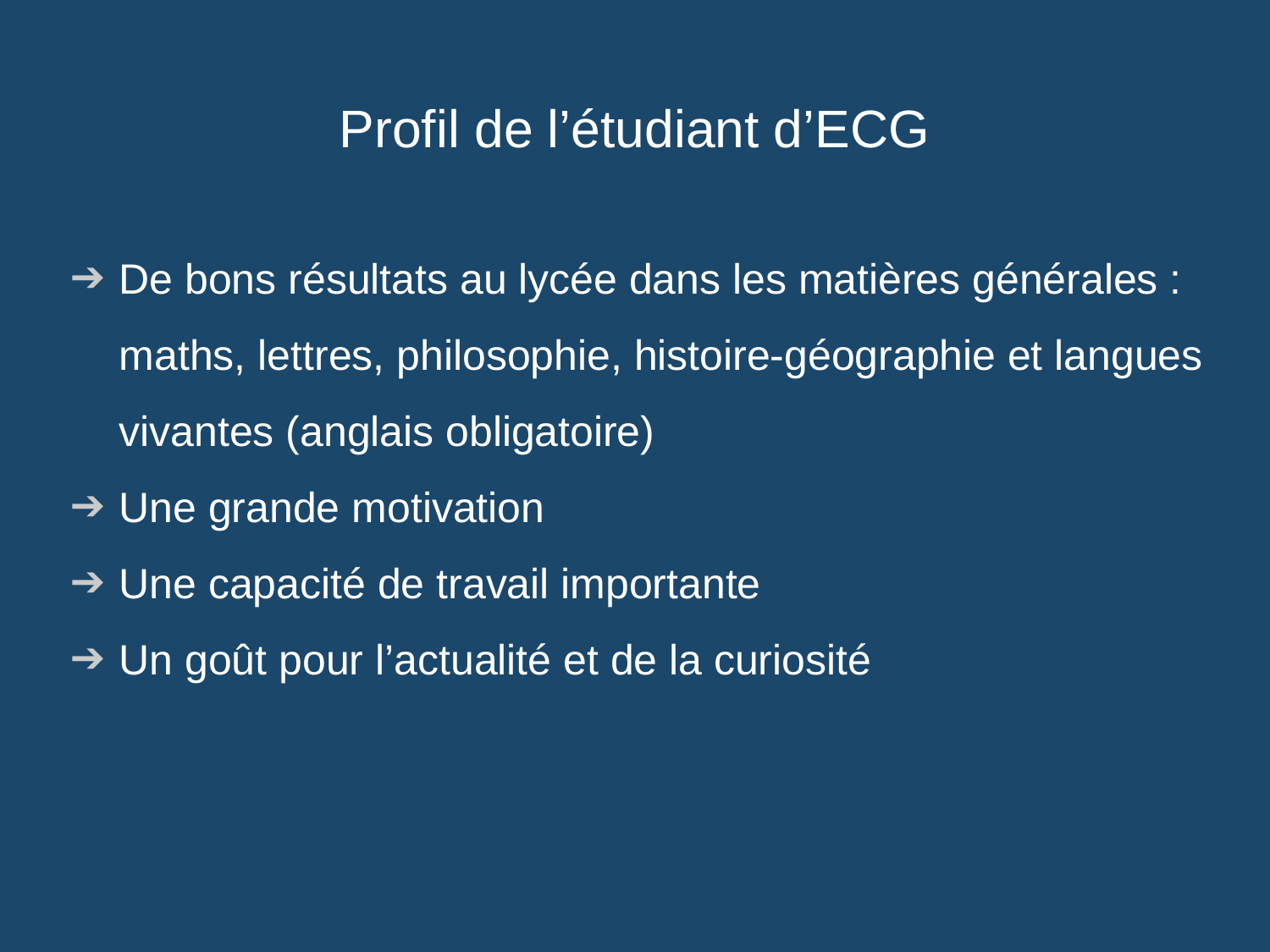

Profil de l’étudiant d’ECG
De bons résultats au lycée dans les matières générales : maths, lettres, philosophie, histoire-géographie et langues vivantes (anglais obligatoire)
Une grande motivation
Une capacité de travail importante
Un goût pour l’actualité et de la curiosité